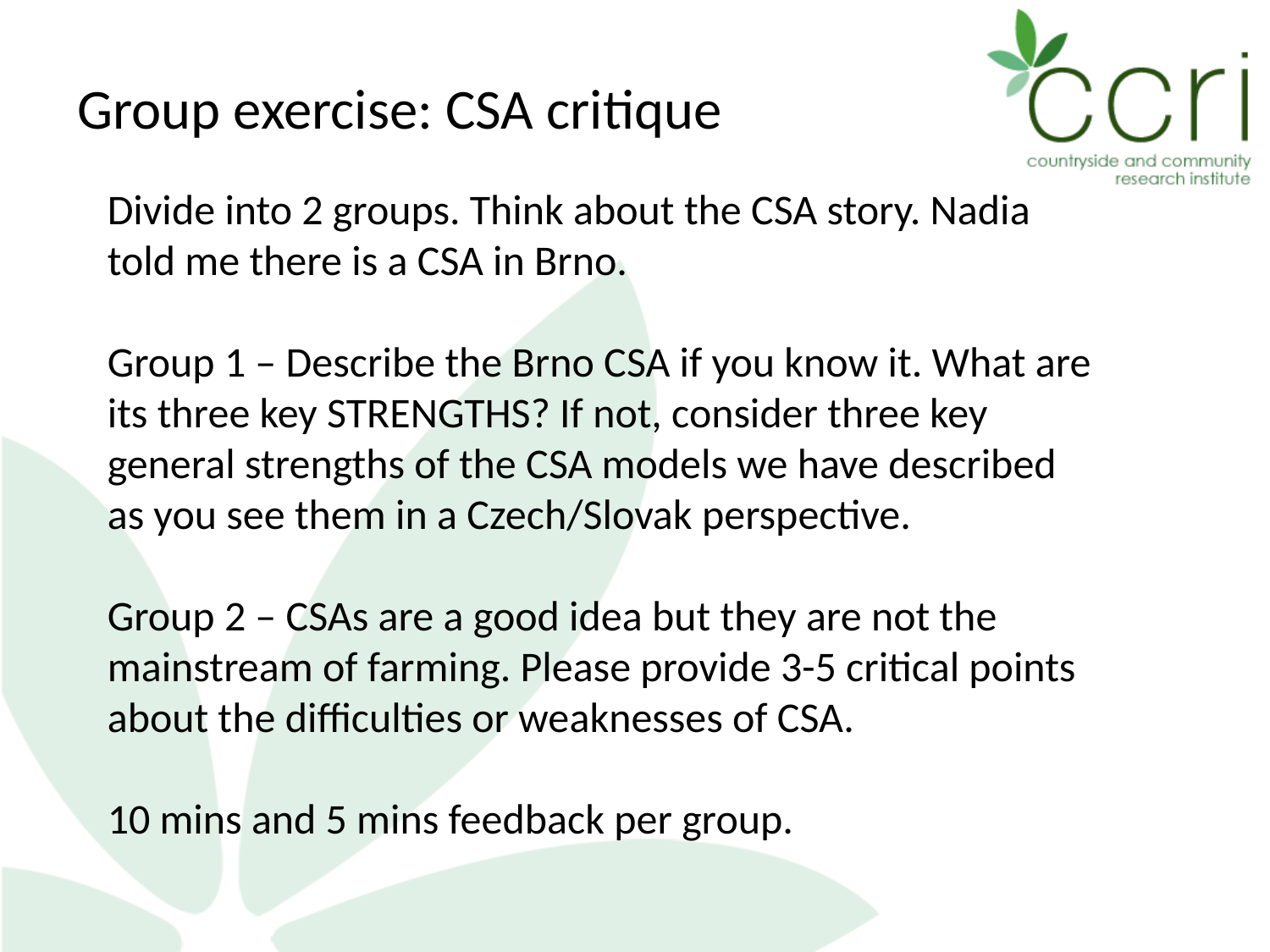

Group exercise: CSA critique
Divide into 2 groups. Think about the CSA story. Nadia told me there is a CSA in Brno.

Group 1 – Describe the Brno CSA if you know it. What are its three key STRENGTHS? If not, consider three key general strengths of the CSA models we have described as you see them in a Czech/Slovak perspective.

Group 2 – CSAs are a good idea but they are not the mainstream of farming. Please provide 3-5 critical points about the difficulties or weaknesses of CSA.

10 mins and 5 mins feedback per group.